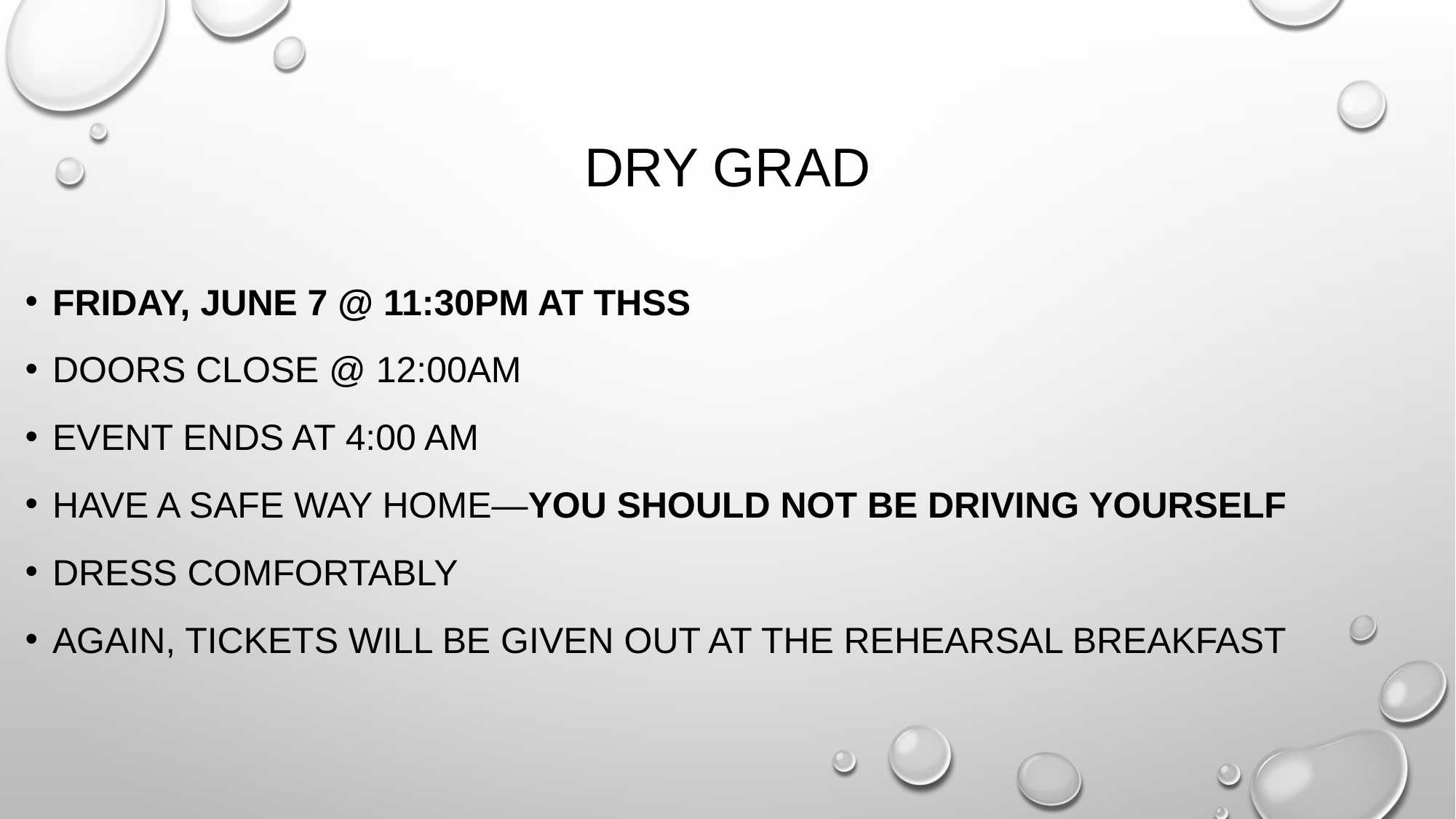

# Dry grad
Friday, June 7 @ 11:30pm at thss
Doors close @ 12:00AM
Event ends at 4:00 am
Have a safe way home—You should NOT be driving yourself
Dress comfortably
Again, tickets will be given out at the rehearsal breakfast